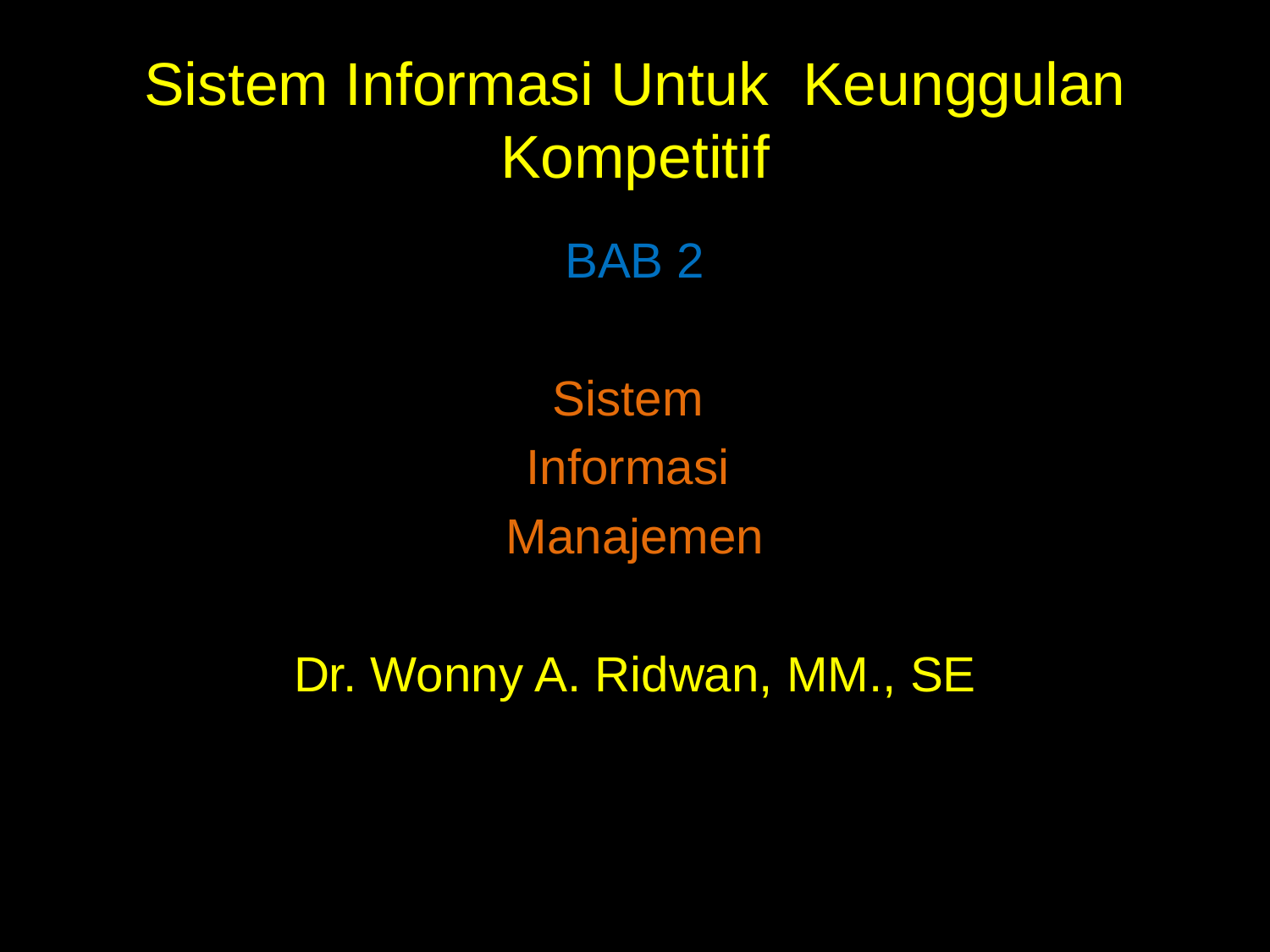

# Sistem Informasi Untuk  Keunggulan Kompetitif
BAB 2

Sistem
Informasi
Manajemen

Dr. Wonny A. Ridwan, MM., SE